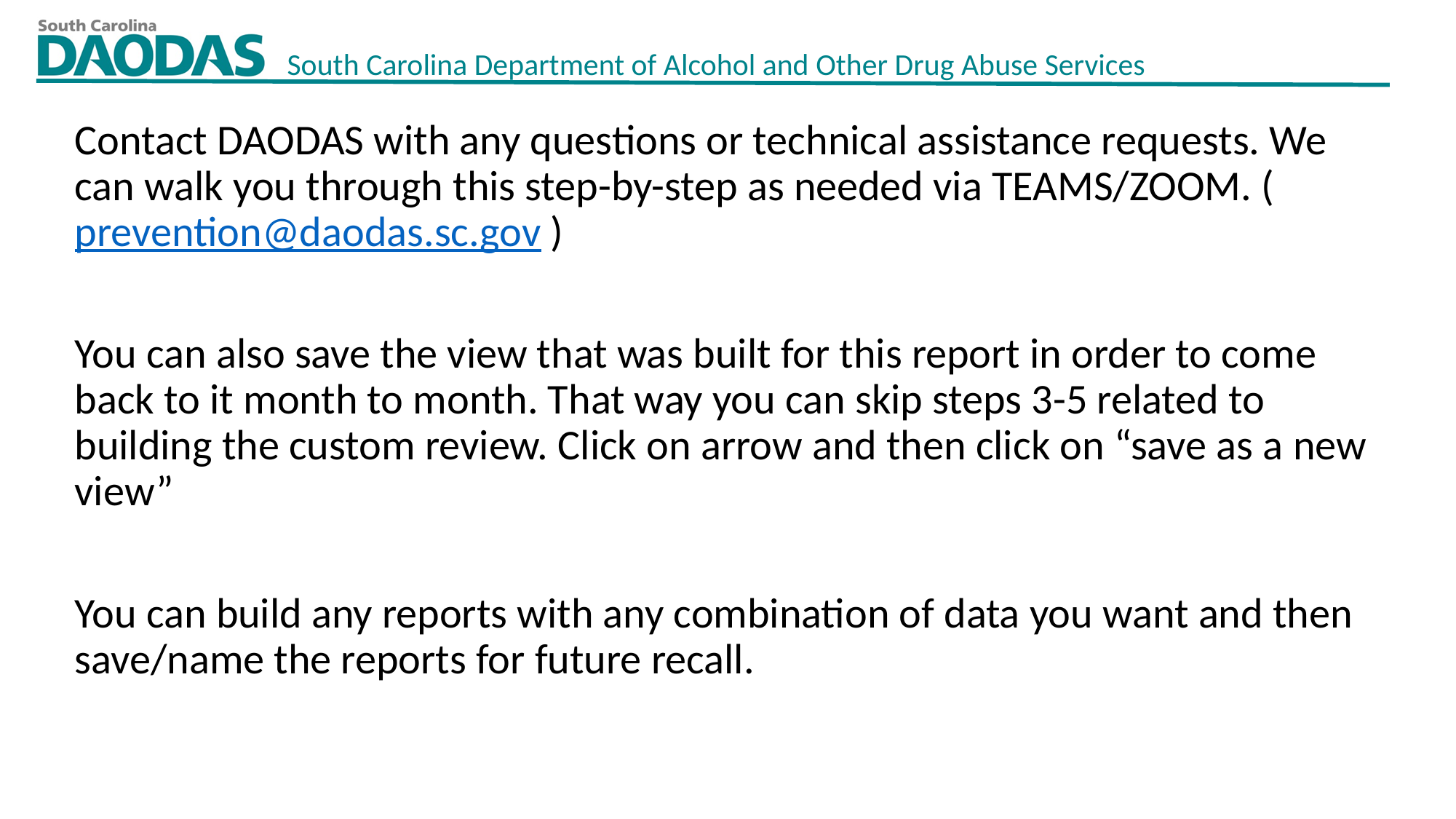

Contact DAODAS with any questions or technical assistance requests. We can walk you through this step-by-step as needed via TEAMS/ZOOM. (prevention@daodas.sc.gov )

You can also save the view that was built for this report in order to come back to it month to month. That way you can skip steps 3-5 related to building the custom review. Click on arrow and then click on “save as a new view”

You can build any reports with any combination of data you want and then save/name the reports for future recall.